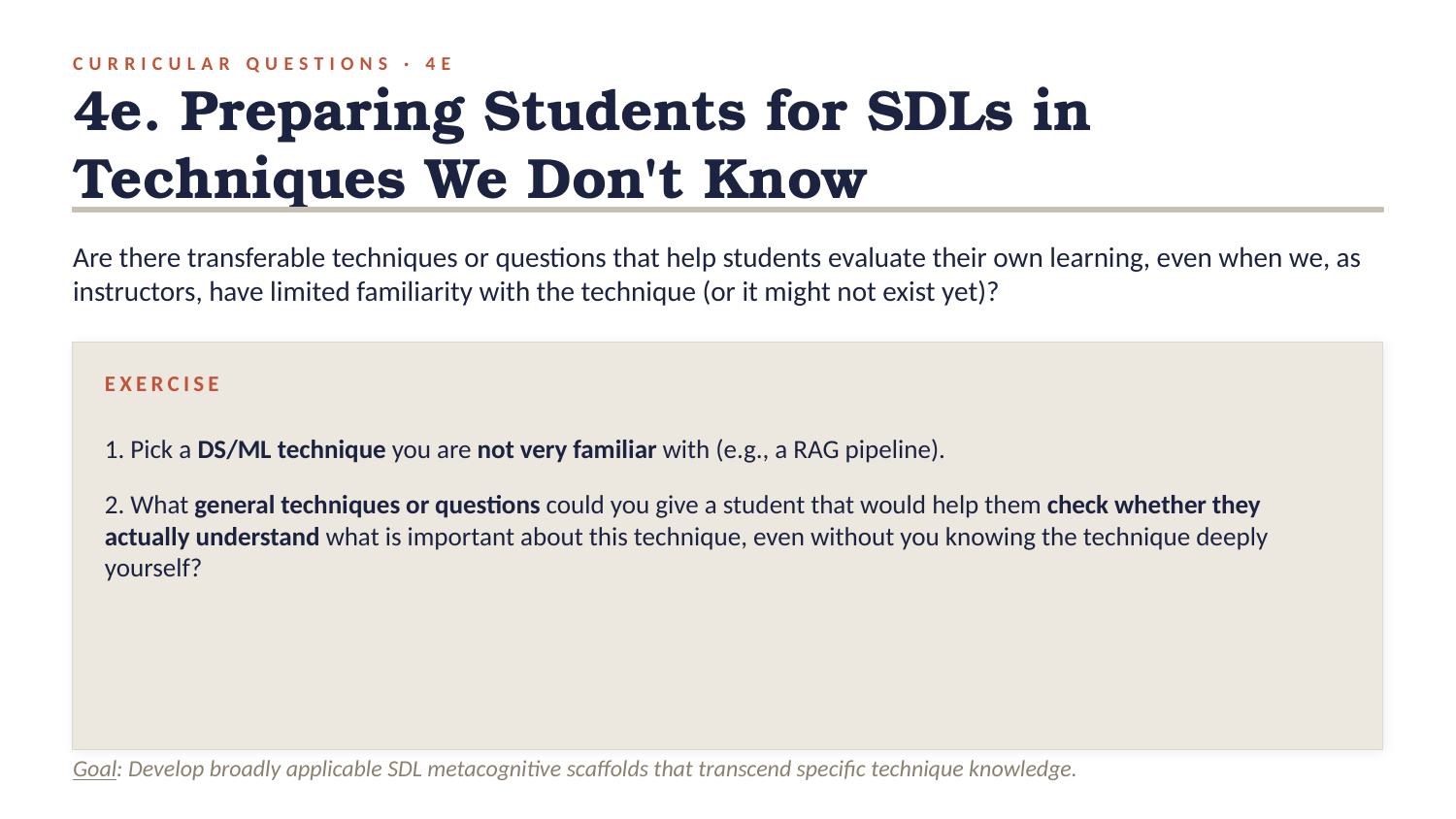

CURRICULAR QUESTIONS · 4E
4e. Preparing Students for SDLs in Techniques We Don't Know

Are there transferable techniques or questions that help students evaluate their own learning, even when we, as instructors, have limited familiarity with the technique (or it might not exist yet)?

EXERCISE
1. Pick a DS/ML technique you are not very familiar with (e.g., a RAG pipeline).
2. What general techniques or questions could you give a student that would help them check whether they actually understand what is important about this technique, even without you knowing the technique deeply yourself?
Goal: Develop broadly applicable SDL metacognitive scaffolds that transcend specific technique knowledge.